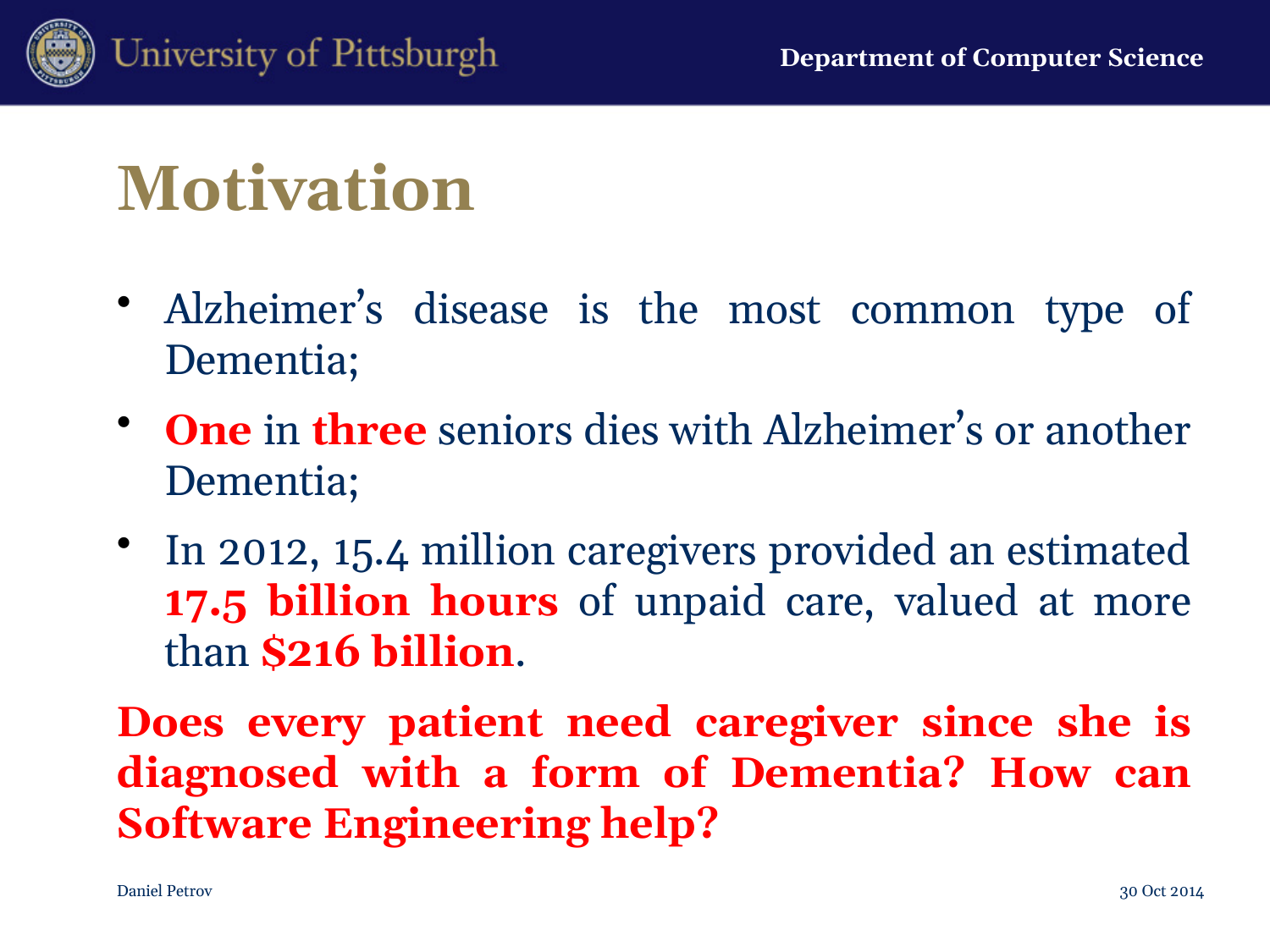

# Motivation
Alzheimer’s disease is the most common type of Dementia;
One in three seniors dies with Alzheimer’s or another Dementia;
In 2012, 15.4 million caregivers provided an estimated 17.5 billion hours of unpaid care, valued at more than $216 billion.
Does every patient need caregiver since she is diagnosed with a form of Dementia? How can Software Engineering help?

Daniel Petrov
30 Oct 2014